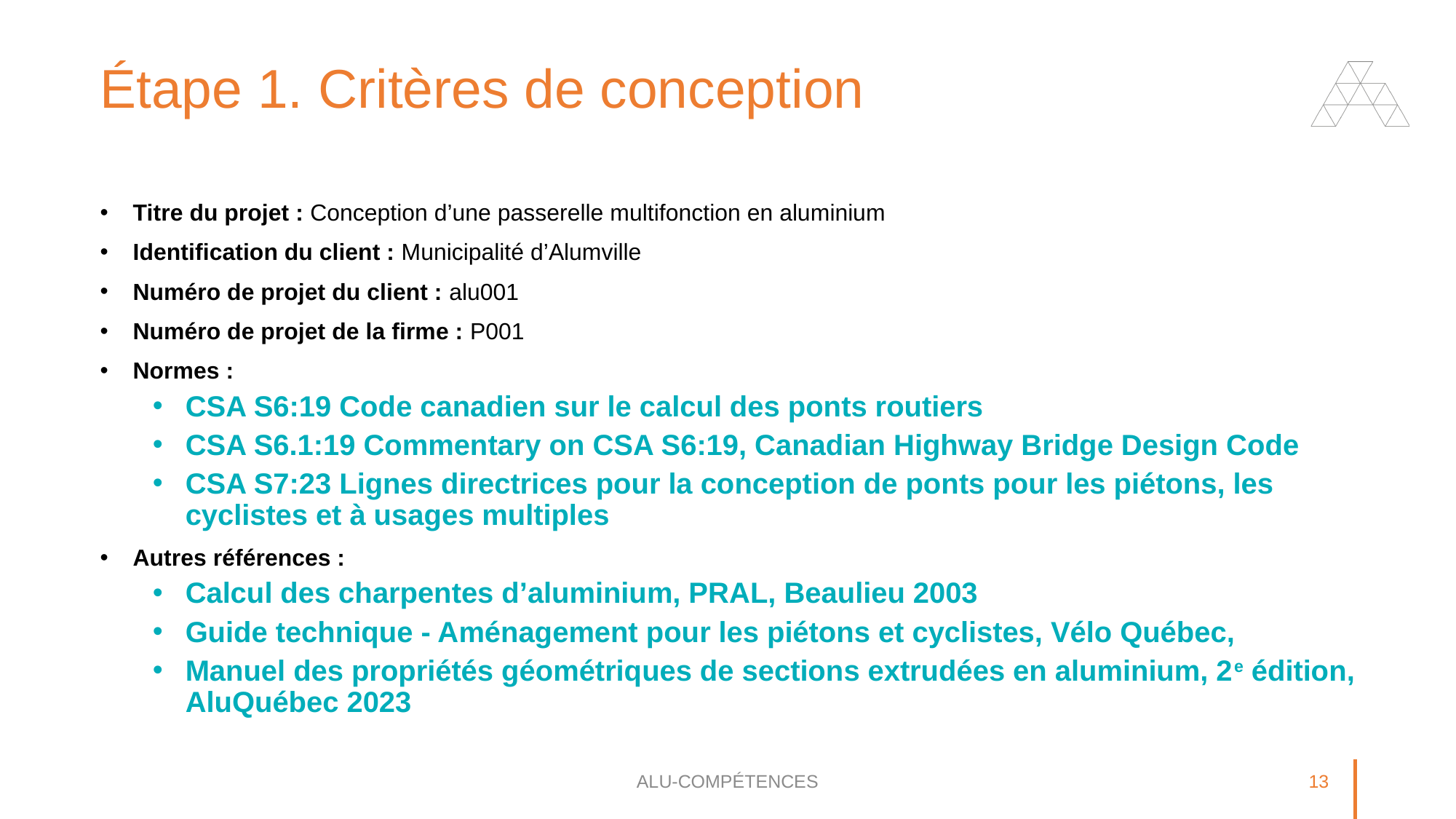

# Étape 1. Critères de conception
Titre du projet : Conception d’une passerelle multifonction en aluminium
Identification du client : Municipalité d’Alumville
Numéro de projet du client : alu001
Numéro de projet de la firme : P001
Normes :
CSA S6:19 Code canadien sur le calcul des ponts routiers
CSA S6.1:19 Commentary on CSA S6:19, Canadian Highway Bridge Design Code
CSA S7:23 Lignes directrices pour la conception de ponts pour les piétons, les cyclistes et à usages multiples
Autres références :
Calcul des charpentes d’aluminium, PRAL, Beaulieu 2003
Guide technique - Aménagement pour les piétons et cyclistes, Vélo Québec,
Manuel des propriétés géométriques de sections extrudées en aluminium, 2e édition, AluQuébec 2023

ALU-COMPÉTENCES
13